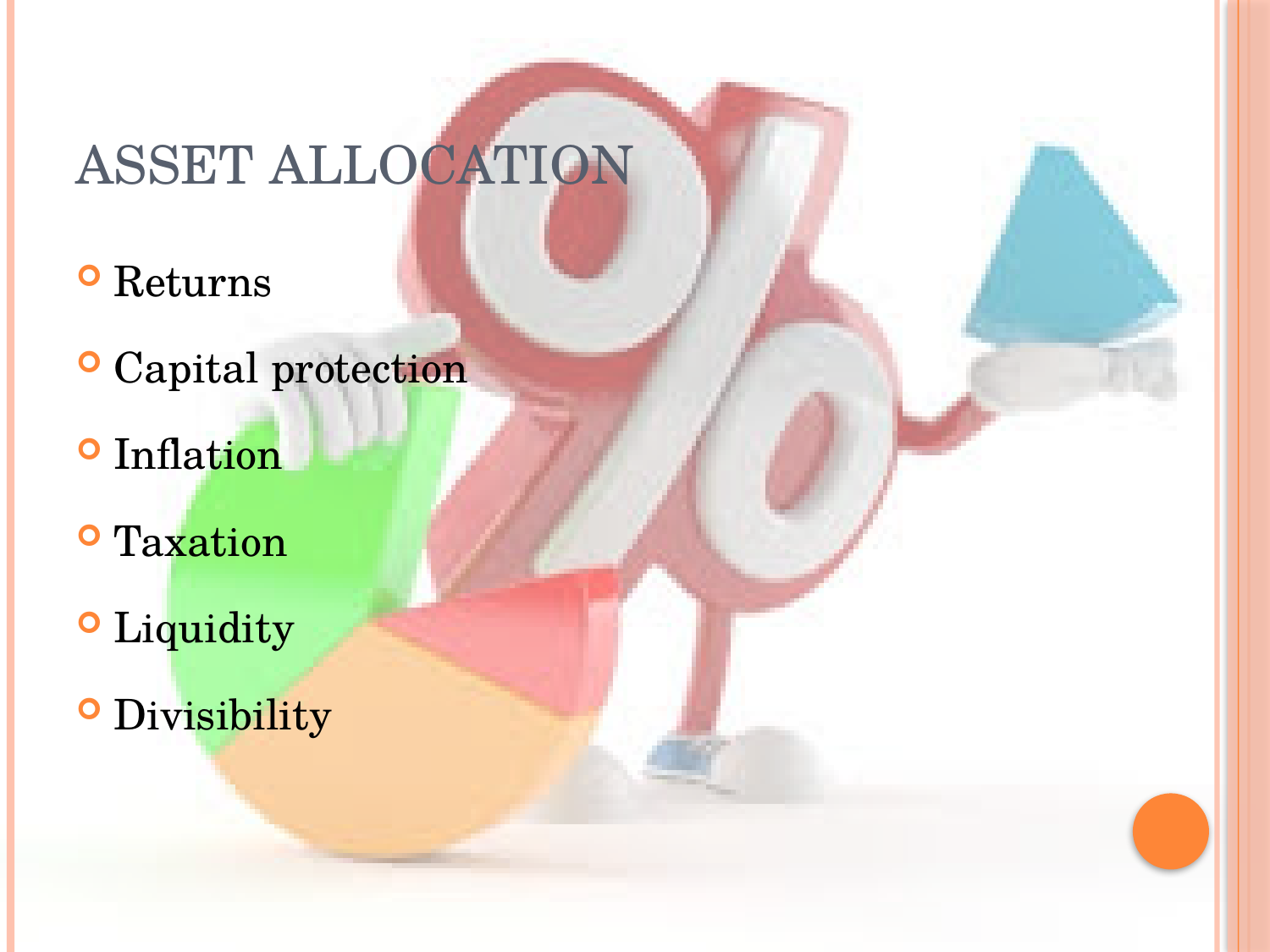

# Asset allocation
Returns
Capital protection
Inflation
Taxation
Liquidity
Divisibility